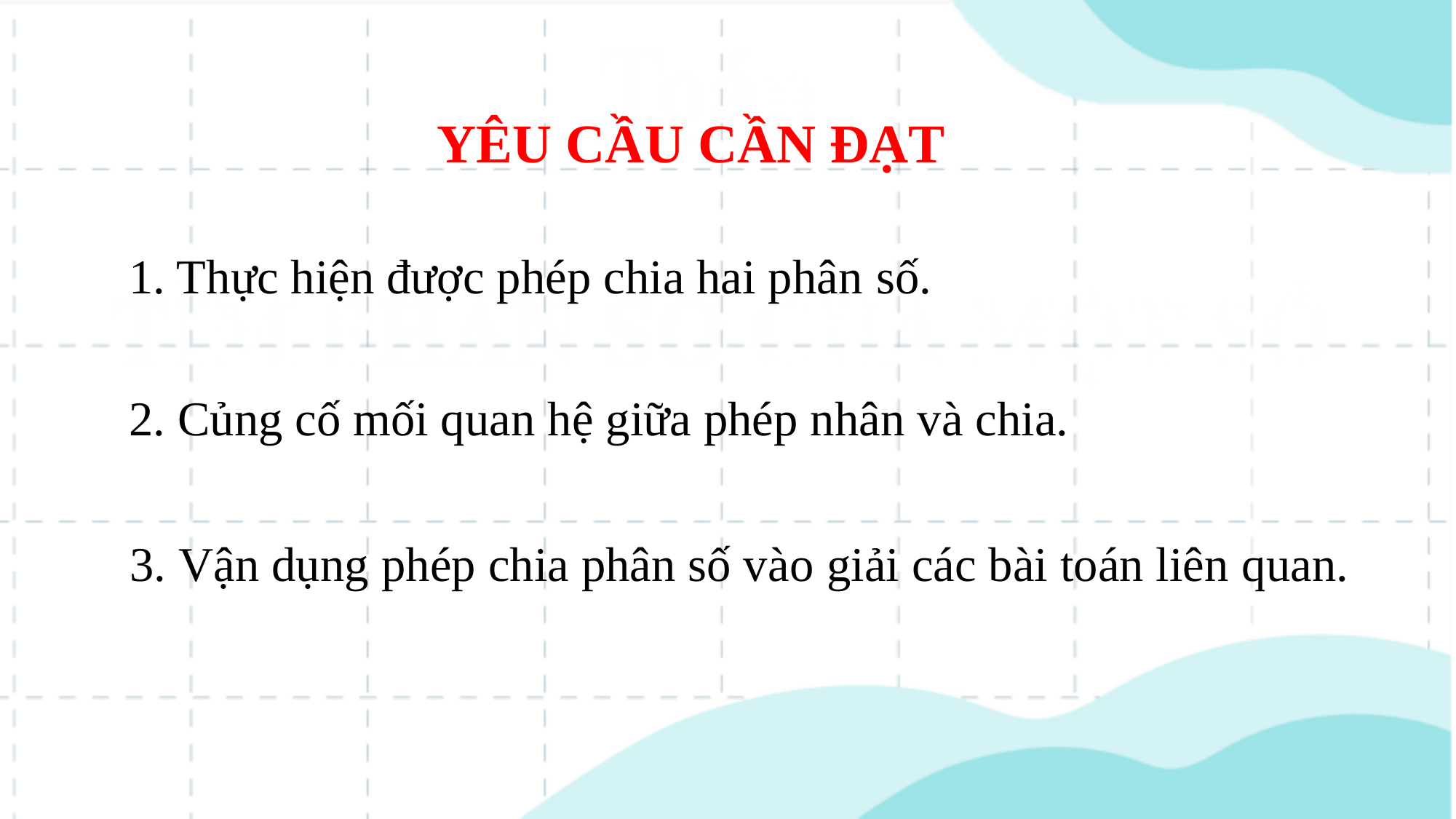

YÊU CẦU CẦN ĐẠT

1. Thực hiện được phép chia hai phân số.
2. Củng cố mối quan hệ giữa phép nhân và chia.
     3. Vận dụng phép chia phân số vào giải các bài toán liên quan.